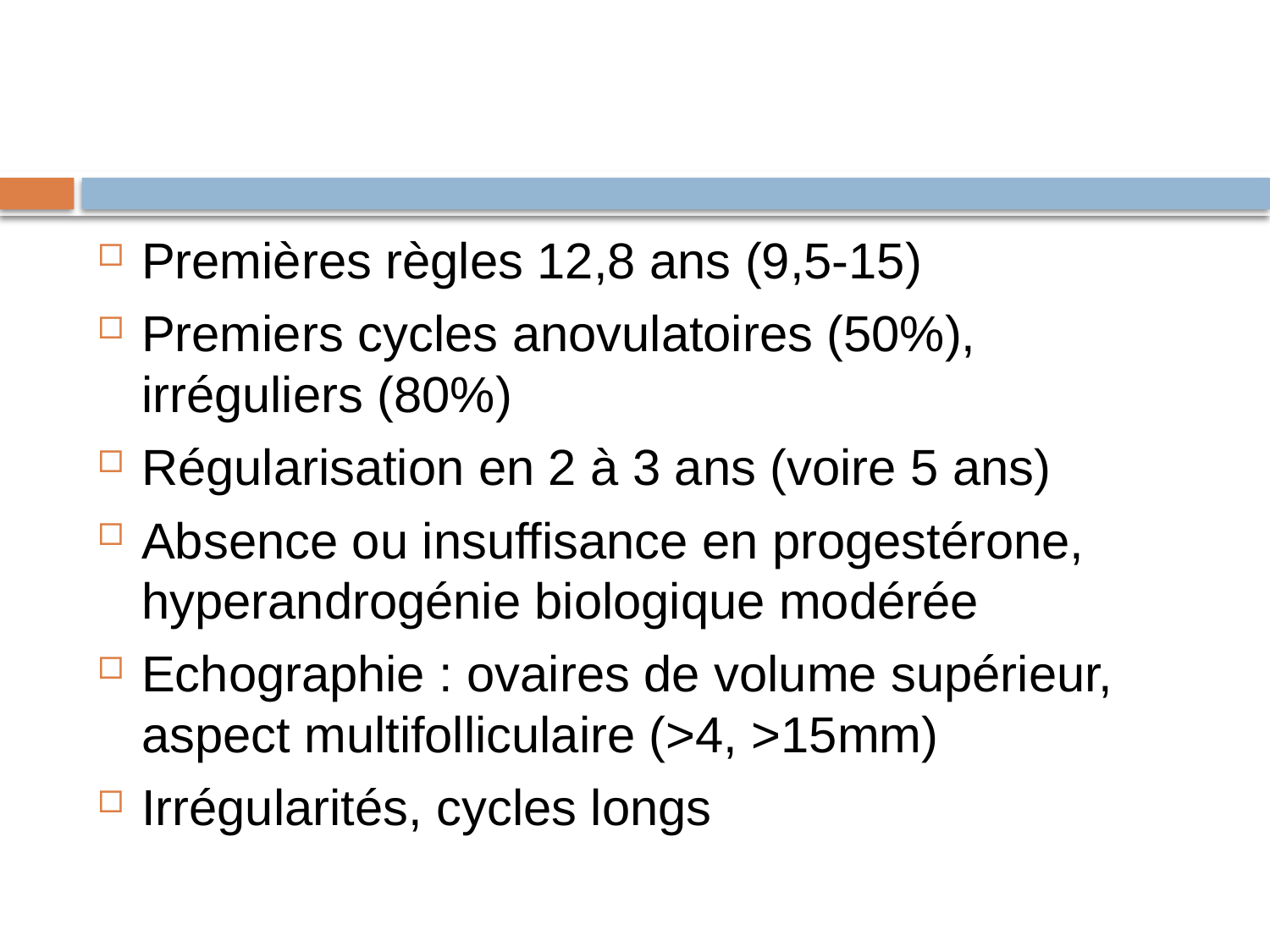

#
Premières règles 12,8 ans (9,5-15)
Premiers cycles anovulatoires (50%), irréguliers (80%)
Régularisation en 2 à 3 ans (voire 5 ans)
Absence ou insuffisance en progestérone, hyperandrogénie biologique modérée
Echographie : ovaires de volume supérieur, aspect multifolliculaire (>4, >15mm)
Irrégularités, cycles longs